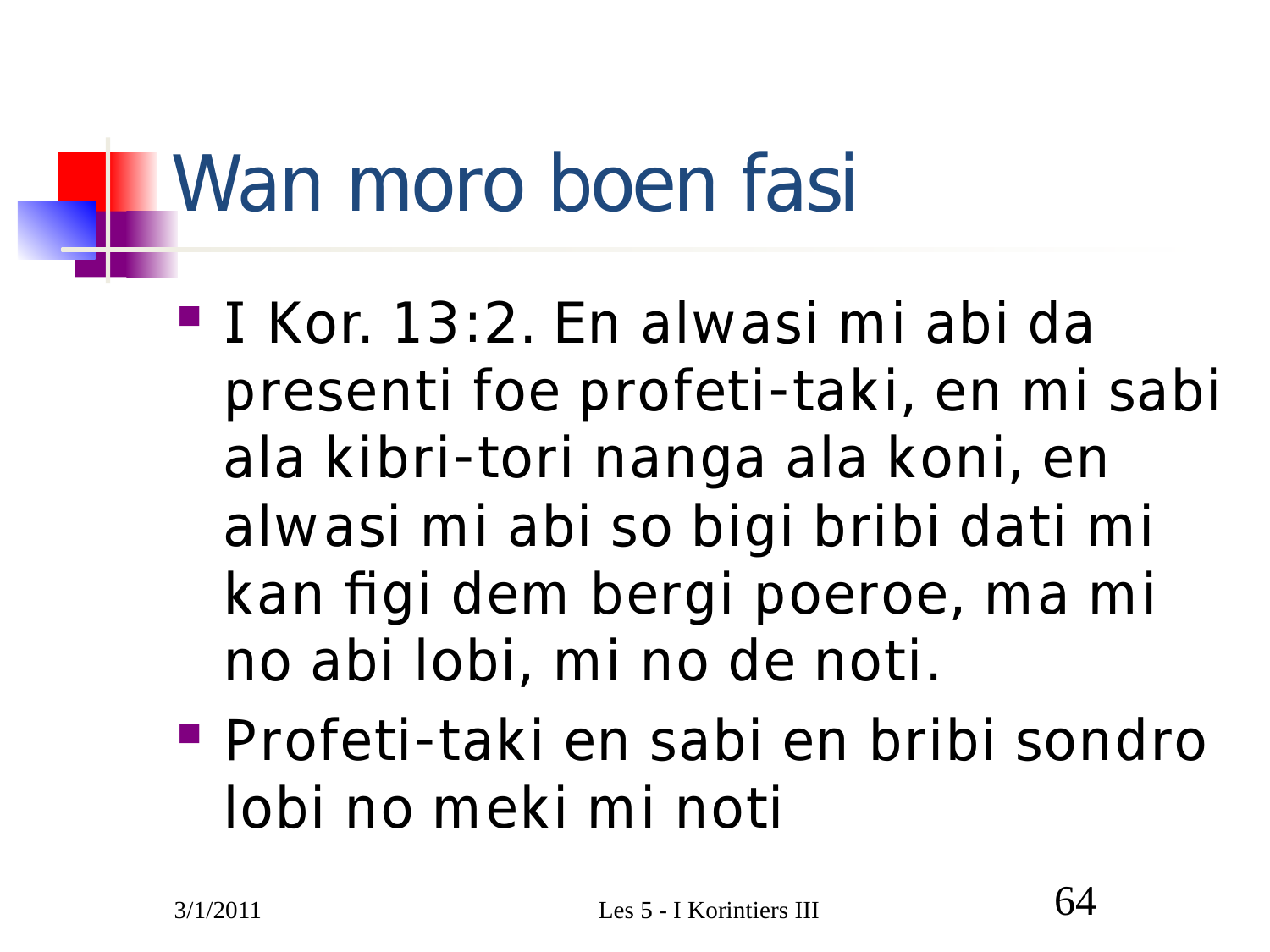

# Wan moro boen fasi
I Kor. 13:2. En alwasi mi abi da presenti foe profeti-taki, en mi sabi ala kibri-tori nanga ala koni, en alwasi mi abi so bigi bribi dati mi kan figi dem bergi poeroe, ma mi no abi lobi, mi no de noti.
Profeti-taki en sabi en bribi sondro lobi no meki mi noti
3/1/2011
Les 5 - I Korintiers III
64